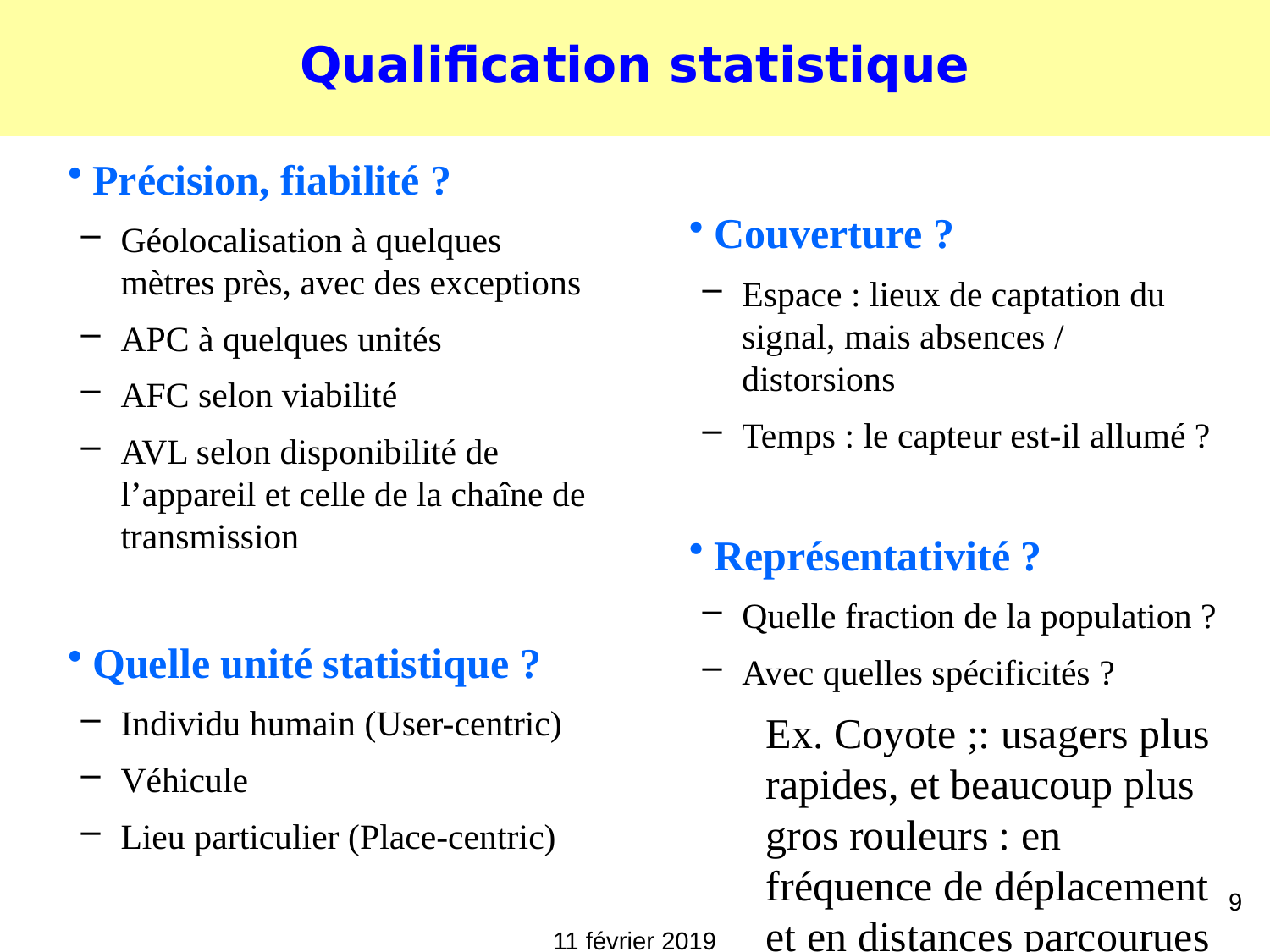

# Qualification statistique
Précision, fiabilité ?
Géolocalisation à quelques mètres près, avec des exceptions
APC à quelques unités
AFC selon viabilité
AVL selon disponibilité de l’appareil et celle de la chaîne de transmission

Quelle unité statistique ?
Individu humain (User-centric)
Véhicule
Lieu particulier (Place-centric)

Couverture ?
Espace : lieux de captation du signal, mais absences / distorsions
Temps : le capteur est-il allumé ?

Représentativité ?
Quelle fraction de la population ?
Avec quelles spécificités ?
Ex. Coyote ;: usagers plus rapides, et beaucoup plus gros rouleurs : en fréquence de déplacement et en distances parcourues
9
11 février 2019